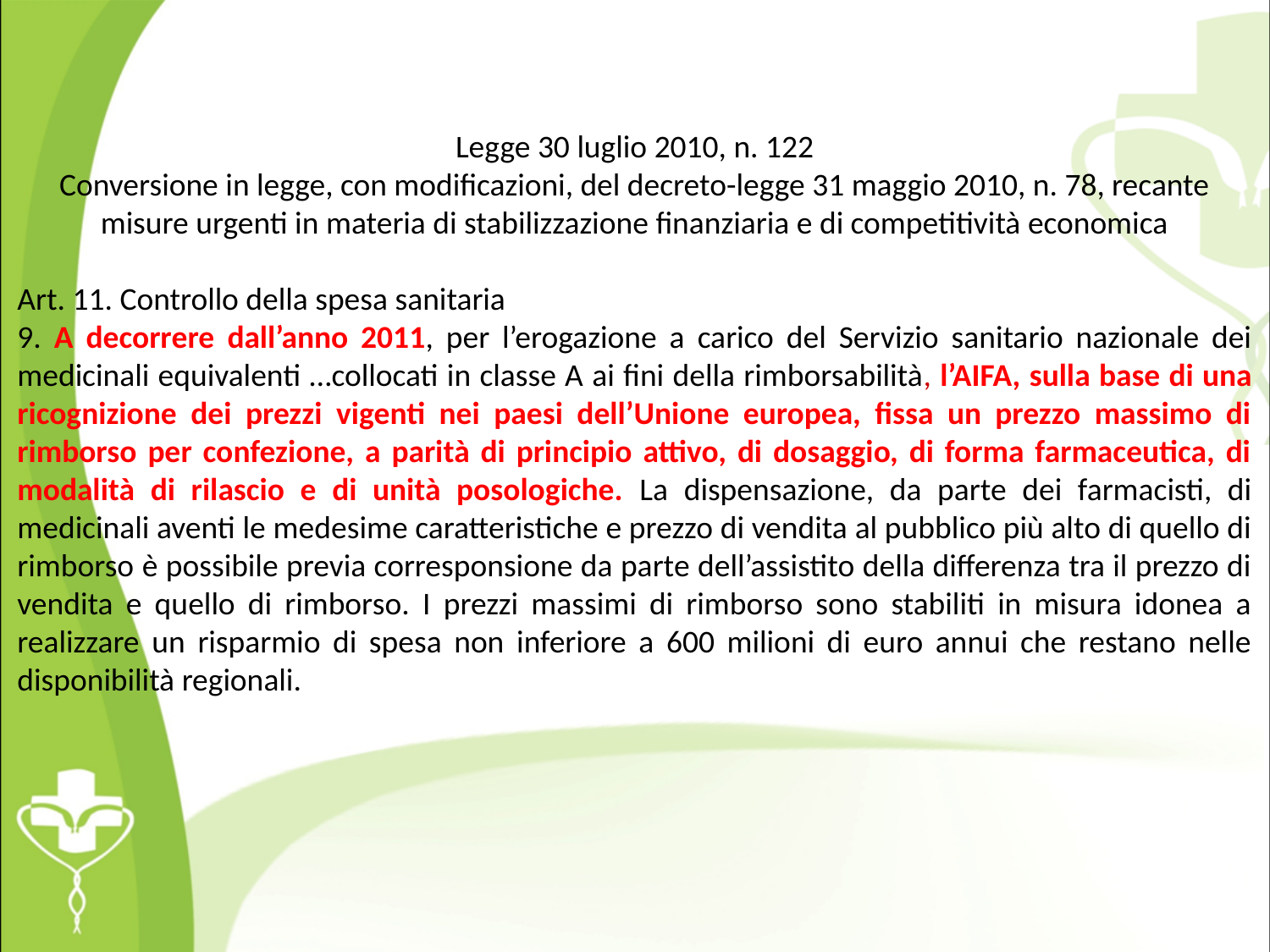

Legge 30 luglio 2010, n. 122
Conversione in legge, con modificazioni, del decreto-legge 31 maggio 2010, n. 78, recante misure urgenti in materia di stabilizzazione finanziaria e di competitività economica
Art. 11. Controllo della spesa sanitaria
9. A decorrere dall’anno 2011, per l’erogazione a carico del Servizio sanitario nazionale dei medicinali equivalenti …collocati in classe A ai fini della rimborsabilità, l’AIFA, sulla base di una ricognizione dei prezzi vigenti nei paesi dell’Unione europea, fissa un prezzo massimo di rimborso per confezione, a parità di principio attivo, di dosaggio, di forma farmaceutica, di modalità di rilascio e di unità posologiche. La dispensazione, da parte dei farmacisti, di medicinali aventi le medesime caratteristiche e prezzo di vendita al pubblico più alto di quello di rimborso è possibile previa corresponsione da parte dell’assistito della differenza tra il prezzo di vendita e quello di rimborso. I prezzi massimi di rimborso sono stabiliti in misura idonea a realizzare un risparmio di spesa non inferiore a 600 milioni di euro annui che restano nelle disponibilità regionali.